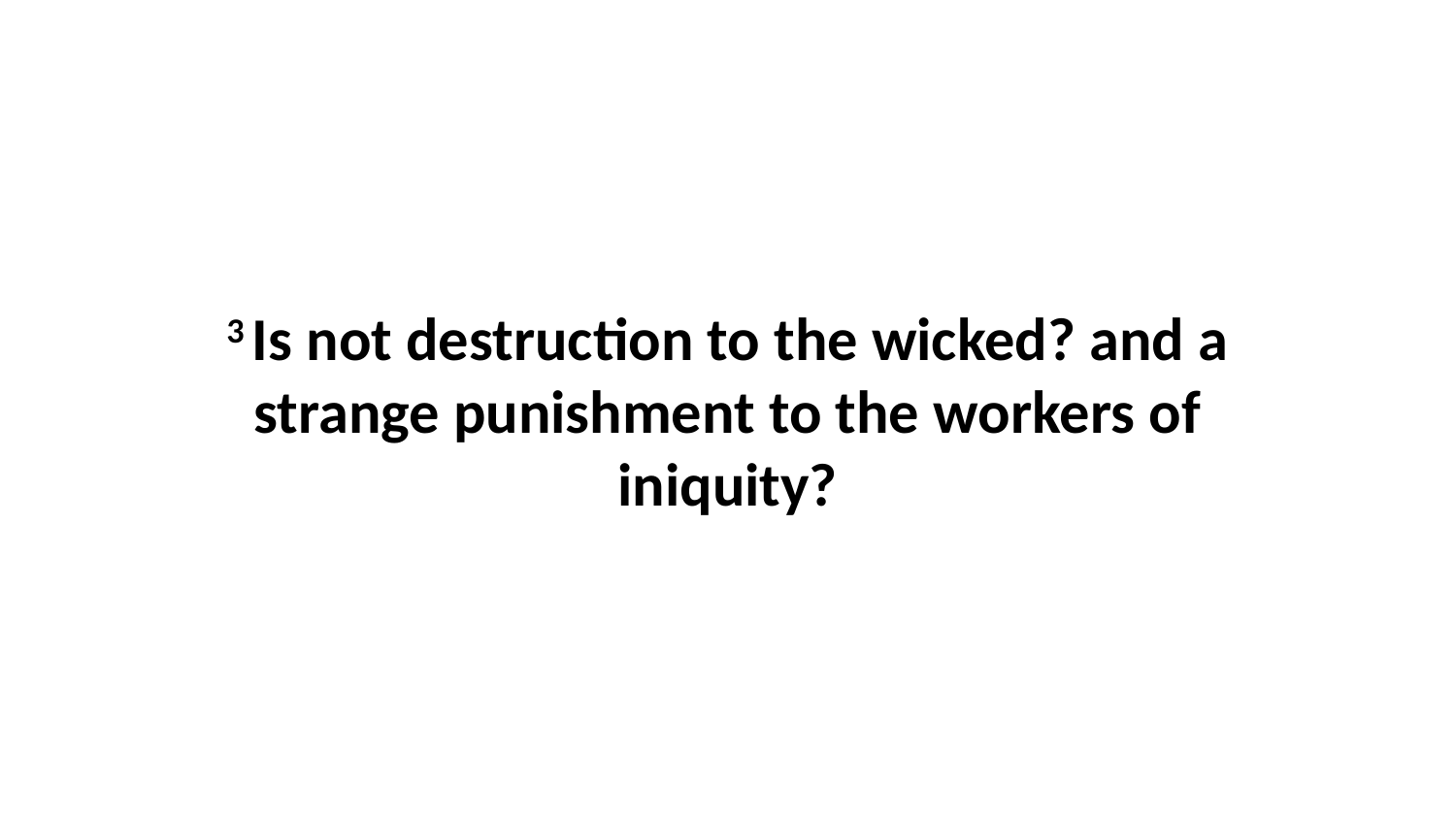

3 Is not destruction to the wicked? and a strange punishment to the workers of iniquity?